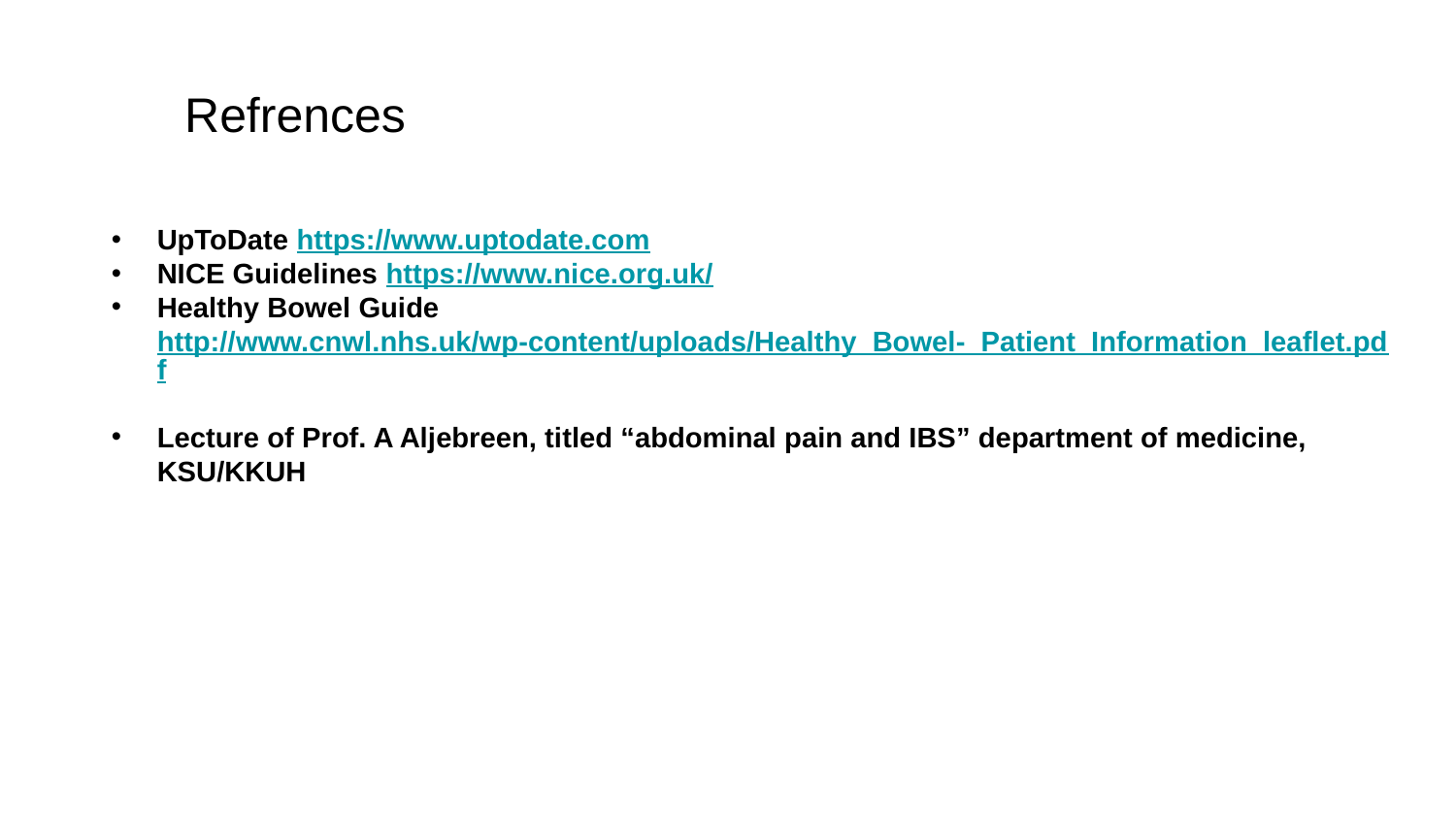

Refrences
UpToDate https://www.uptodate.com
NICE Guidelines https://www.nice.org.uk/
Healthy Bowel Guide http://www.cnwl.nhs.uk/wp-content/uploads/Healthy_Bowel-_Patient_Information_leaflet.pdf
Lecture of Prof. A Aljebreen, titled “abdominal pain and IBS” department of medicine, KSU/KKUH